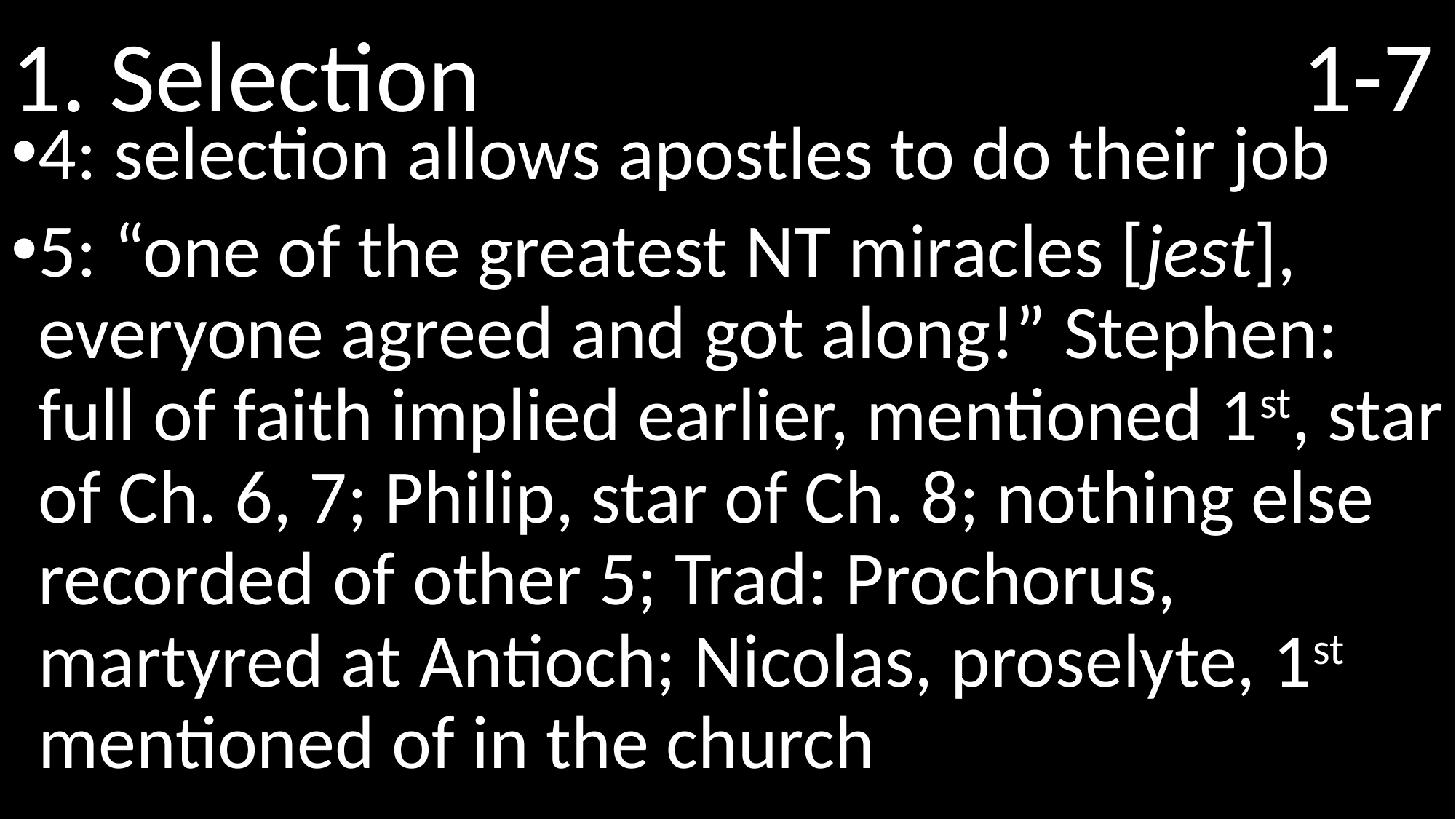

# 1. Selection							    1-7
4: selection allows apostles to do their job
5: “one of the greatest NT miracles [jest], everyone agreed and got along!” Stephen: full of faith implied earlier, mentioned 1st, star of Ch. 6, 7; Philip, star of Ch. 8; nothing else recorded of other 5; Trad: Prochorus, martyred at Antioch; Nicolas, proselyte, 1st mentioned of in the church